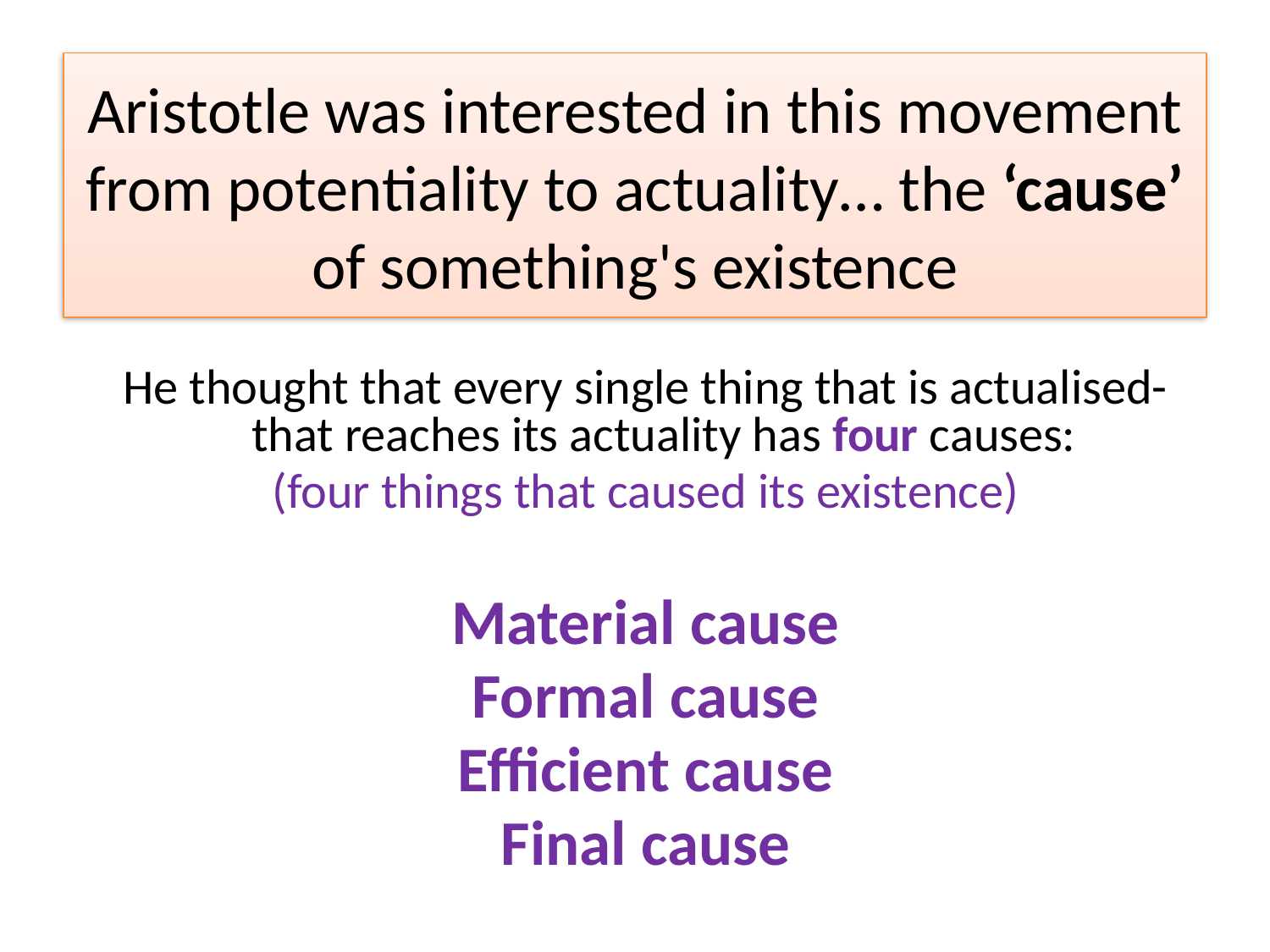

# Aristotle was interested in this movement from potentiality to actuality… the ‘cause’ of something's existence
He thought that every single thing that is actualised- that reaches its actuality has four causes:
(four things that caused its existence)

Material cause
Formal cause
Efficient cause
Final cause